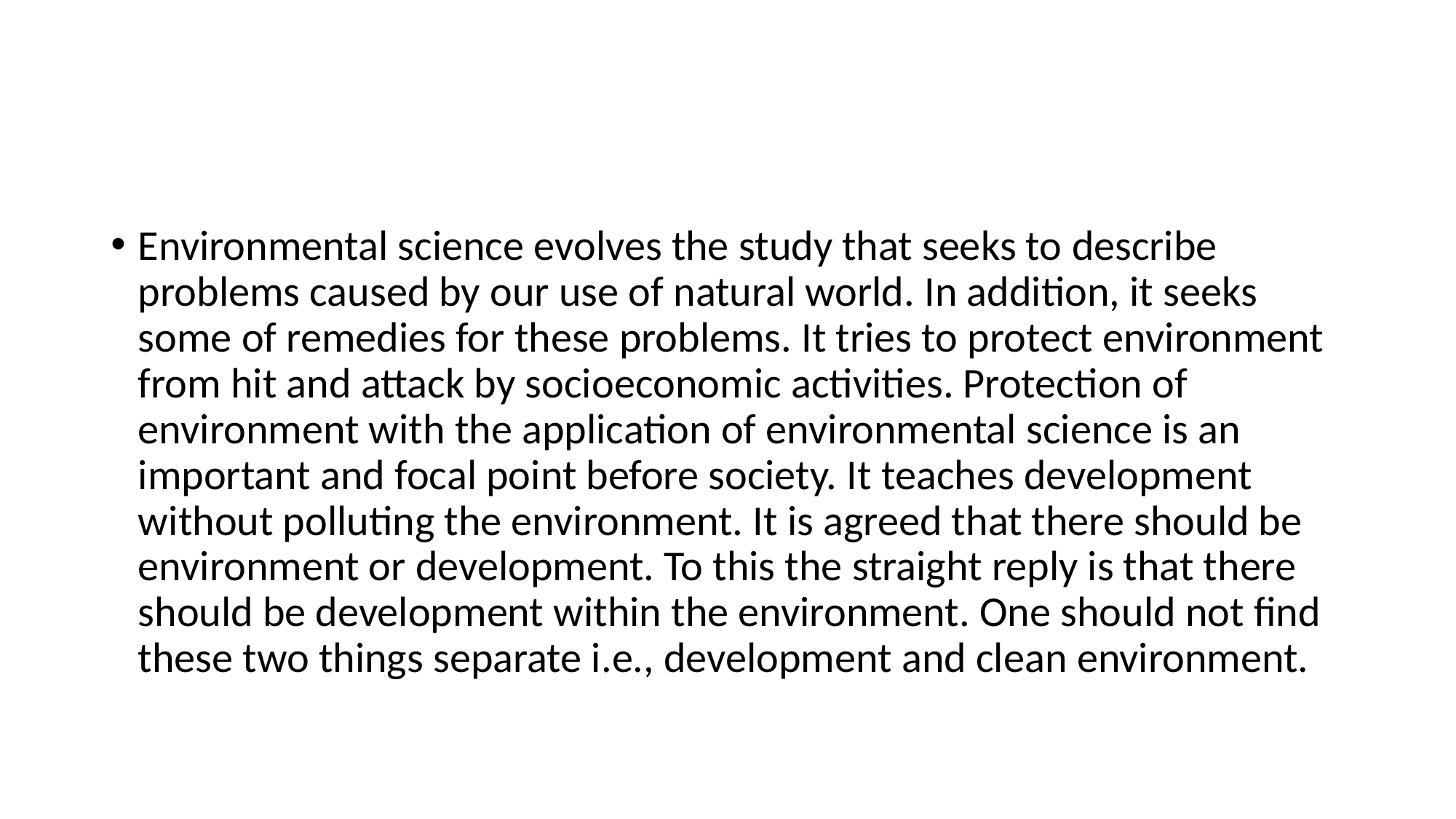

#
Environmental science evolves the study that seeks to describe problems caused by our use of natural world. In addition, it seeks some of remedies for these problems. It tries to protect environment from hit and attack by socio­economic activities. Protection of environment with the application of environmental science is an important and focal point before society. It teaches development without polluting the environment. It is agreed that there should be environment or development. To this the straight reply is that there should be development within the environment. One should not find these two things separate i.e., development and clean environment.